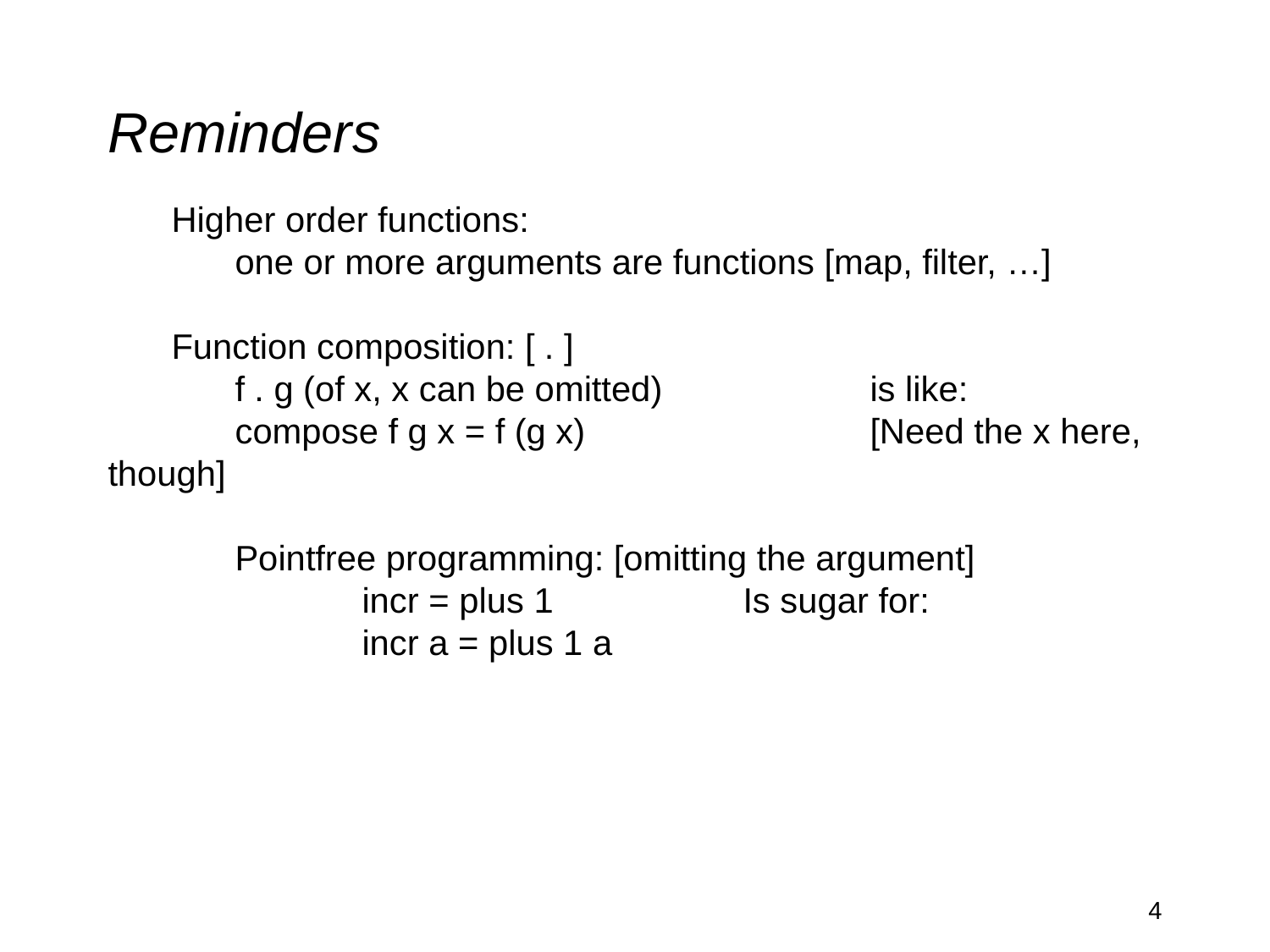

# Reminders

Higher order functions:
	one or more arguments are functions [map, filter, …]

Function composition: [ . ]
	f . g (of x, x can be omitted) 		is like:
	compose f g x = f (g x)			[Need the x here, though]

	Pointfree programming: [omitting the argument]
		incr = plus 1		Is sugar for:
		incr a = plus 1 a

4